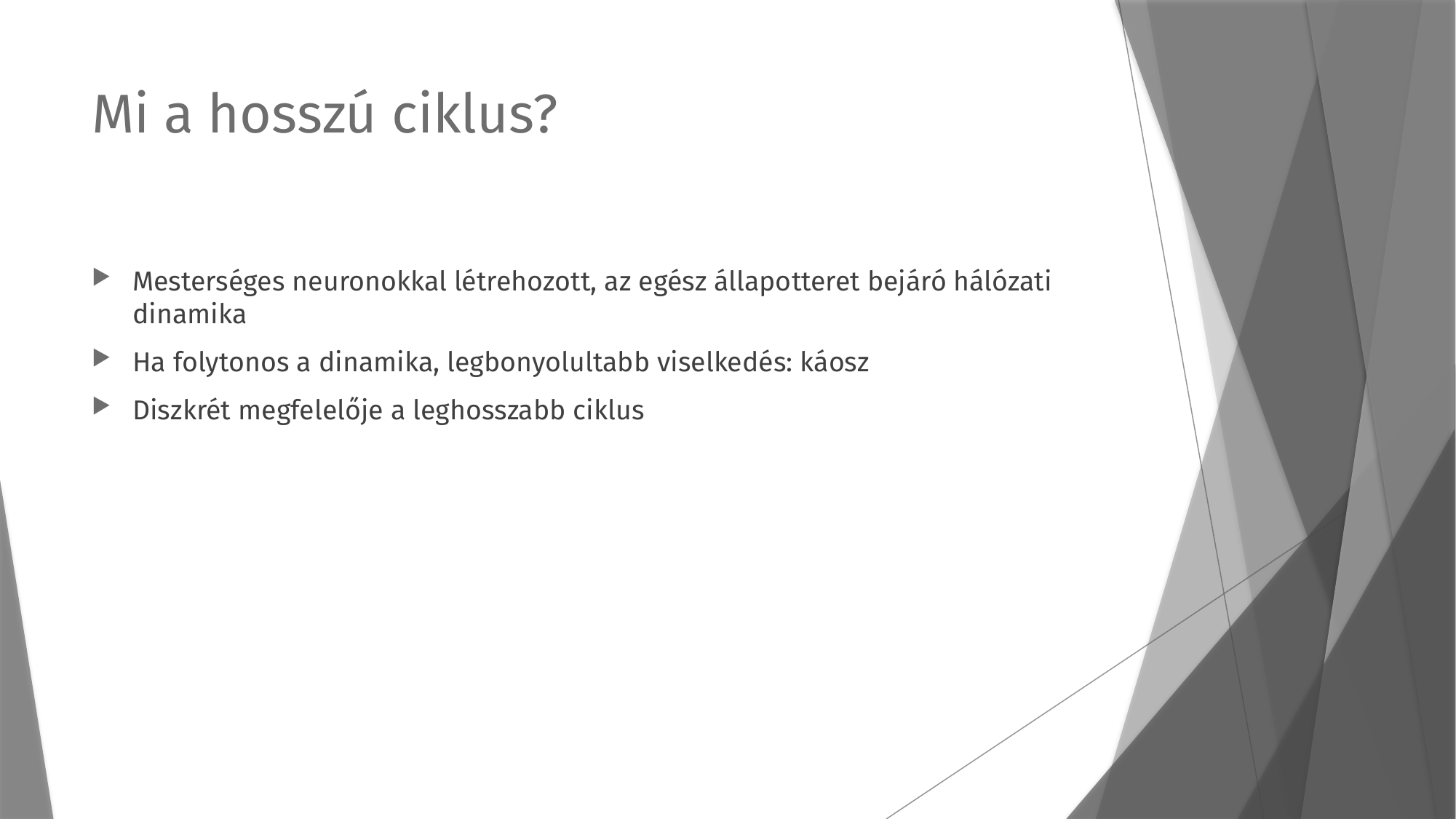

# Mi a hosszú ciklus?
Mesterséges neuronokkal létrehozott, az egész állapotteret bejáró hálózati dinamika
Ha folytonos a dinamika, legbonyolultabb viselkedés: káosz
Diszkrét megfelelője a leghosszabb ciklus